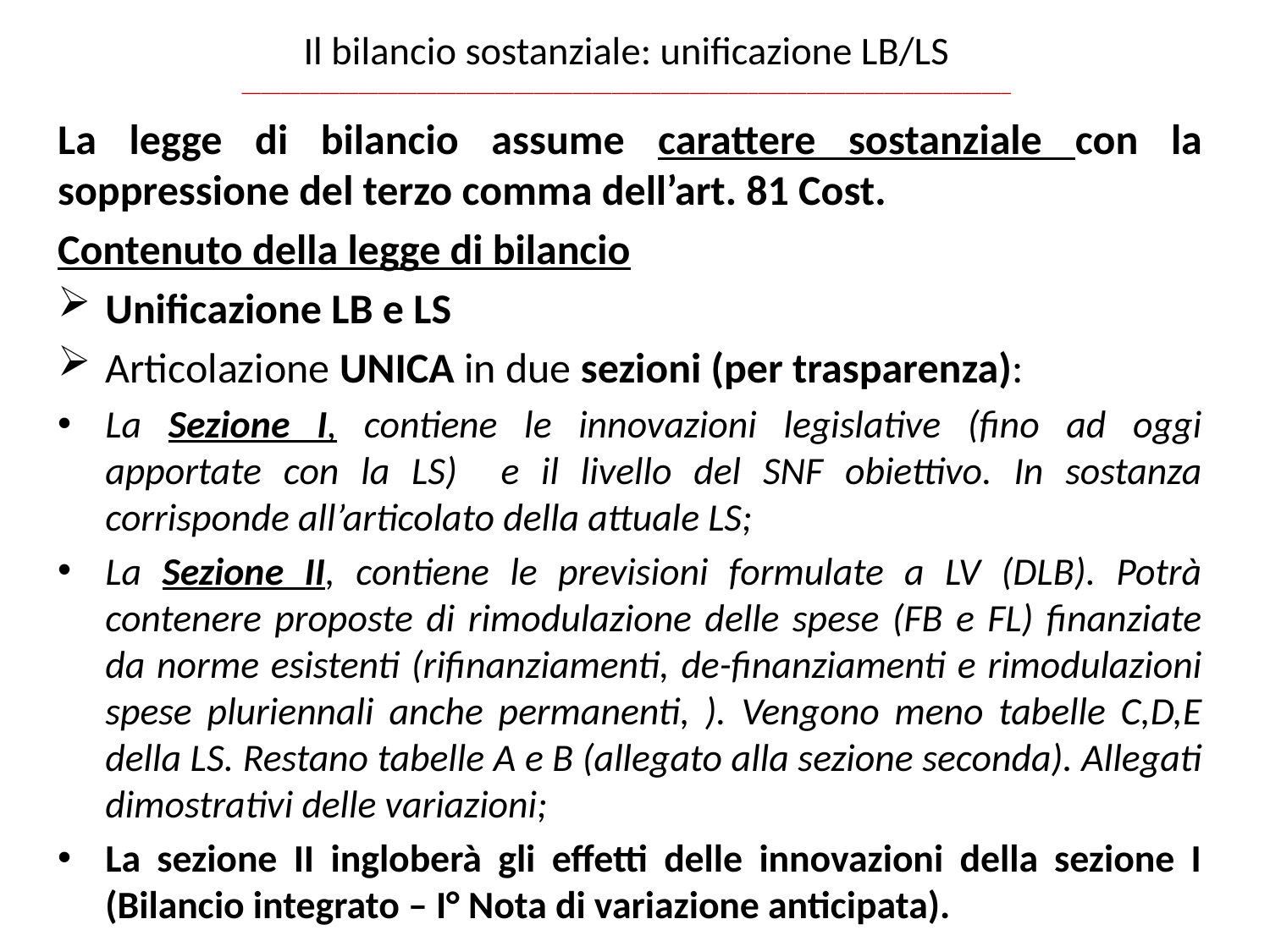

# Il bilancio sostanziale: unificazione LB/LS _______________________________________________________________________________

La legge di bilancio assume carattere sostanziale con la soppressione del terzo comma dell’art. 81 Cost.
Contenuto della legge di bilancio
Unificazione LB e LS
Articolazione UNICA in due sezioni (per trasparenza):
La Sezione I, contiene le innovazioni legislative (fino ad oggi apportate con la LS)  e il livello del SNF obiettivo. In sostanza corrisponde all’articolato della attuale LS;
La Sezione II, contiene le previsioni formulate a LV (DLB). Potrà contenere proposte di rimodulazione delle spese (FB e FL) finanziate da norme esistenti (rifinanziamenti, de-finanziamenti e rimodulazioni spese pluriennali anche permanenti, ). Vengono meno tabelle C,D,E della LS. Restano tabelle A e B (allegato alla sezione seconda). Allegati dimostrativi delle variazioni;
La sezione II ingloberà gli effetti delle innovazioni della sezione I (Bilancio integrato – I° Nota di variazione anticipata).